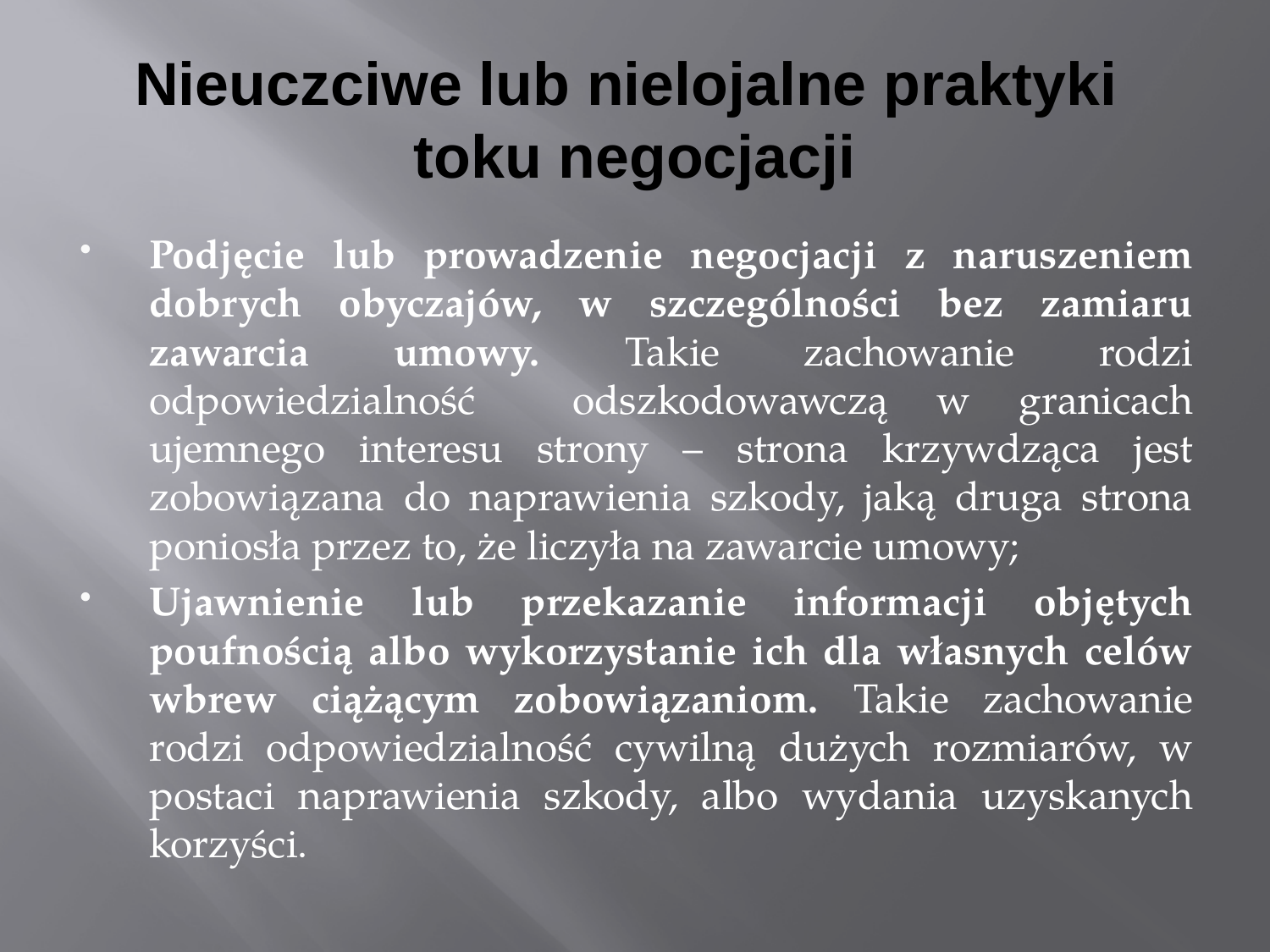

# Nieuczciwe lub nielojalne praktyki  toku negocjacji
Podjęcie lub prowadzenie negocjacji z naruszeniem dobrych obyczajów, w szczególności bez zamiaru zawarcia umowy. Takie zachowanie rodzi odpowiedzialność  odszkodowawczą w granicach ujemnego interesu strony – strona krzywdząca jest zobowiązana do naprawienia szkody, jaką druga strona poniosła przez to, że liczyła na zawarcie umowy;
Ujawnienie lub przekazanie informacji objętych poufnością albo wykorzystanie ich dla własnych celów wbrew ciążącym zobowiązaniom. Takie zachowanie rodzi odpowiedzialność cywilną dużych rozmiarów, w postaci naprawienia szkody, albo wydania uzyskanych korzyści.